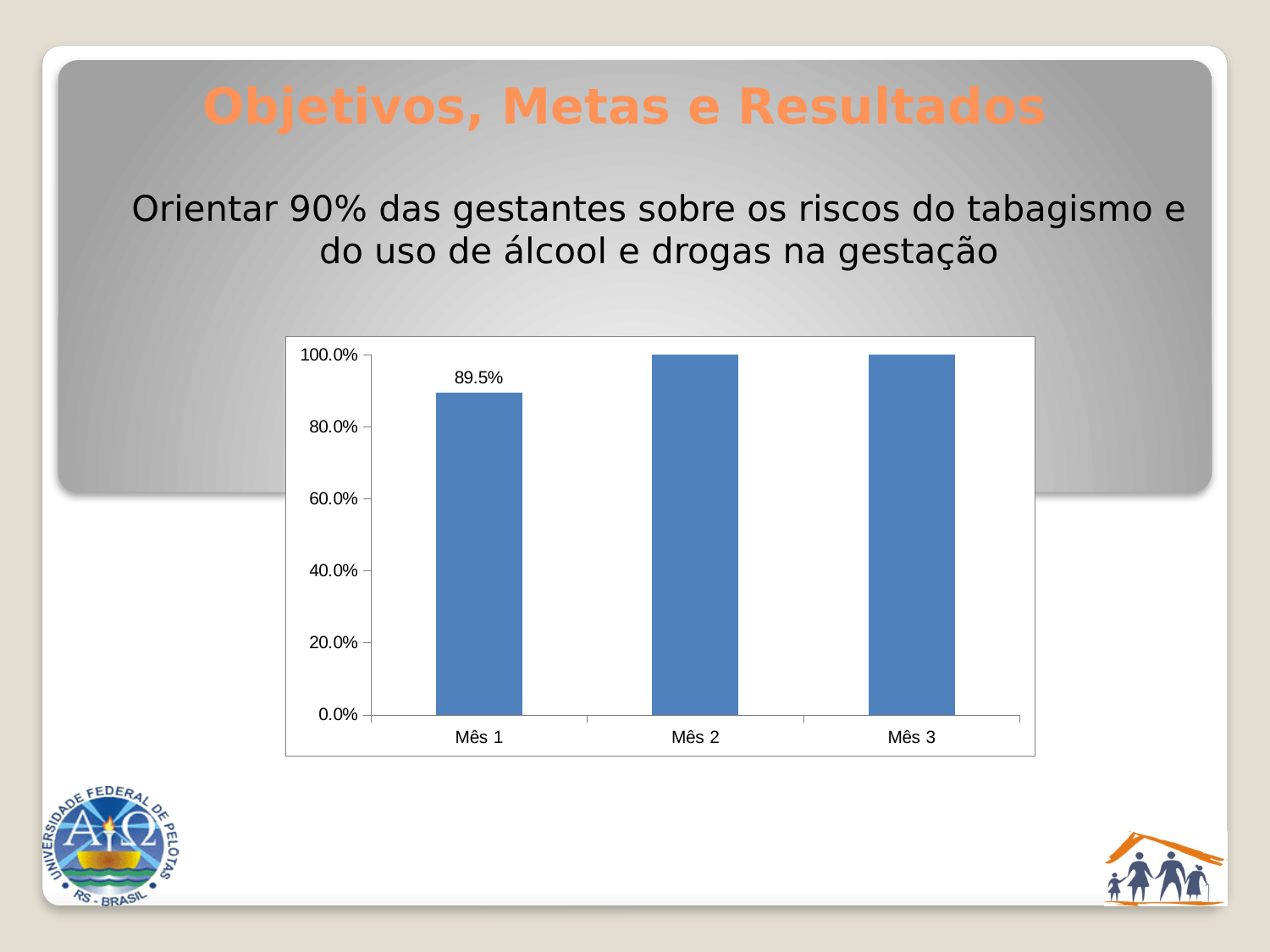

# Objetivos, Metas e Resultados
Orientar 90% das gestantes sobre os riscos do tabagismo e do uso de álcool e drogas na gestação

### Chart

| Category | Proporção de gestantes com orientação sobre os riscos do tabagismo e do uso de álcool e drogas na gestação |
|---|---|
| Mês 1 | 0.8947368421052632 |
| Mês 2 | 1.0 |
| Mês 3 | 1.0 |